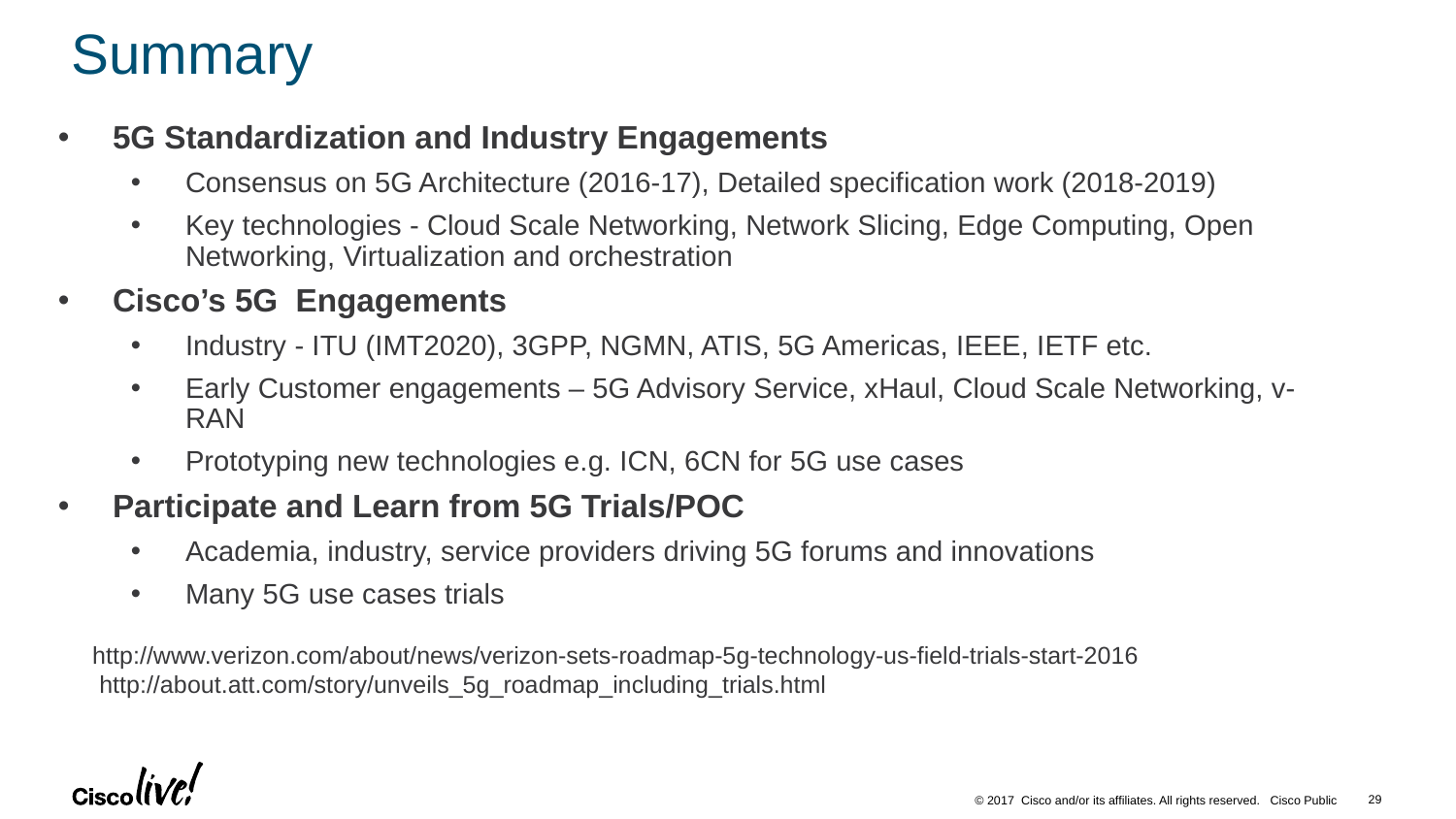

# Summary
5G Standardization and Industry Engagements
Consensus on 5G Architecture (2016-17), Detailed specification work (2018-2019)
Key technologies - Cloud Scale Networking, Network Slicing, Edge Computing, Open Networking, Virtualization and orchestration
Cisco’s 5G  Engagements
Industry - ITU (IMT2020), 3GPP, NGMN, ATIS, 5G Americas, IEEE, IETF etc.
Early Customer engagements – 5G Advisory Service, xHaul, Cloud Scale Networking, v-RAN
Prototyping new technologies e.g. ICN, 6CN for 5G use cases
Participate and Learn from 5G Trials/POC
Academia, industry, service providers driving 5G forums and innovations
Many 5G use cases trials
http://www.verizon.com/about/news/verizon-sets-roadmap-5g-technology-us-field-trials-start-2016
 http://about.att.com/story/unveils_5g_roadmap_including_trials.html
29